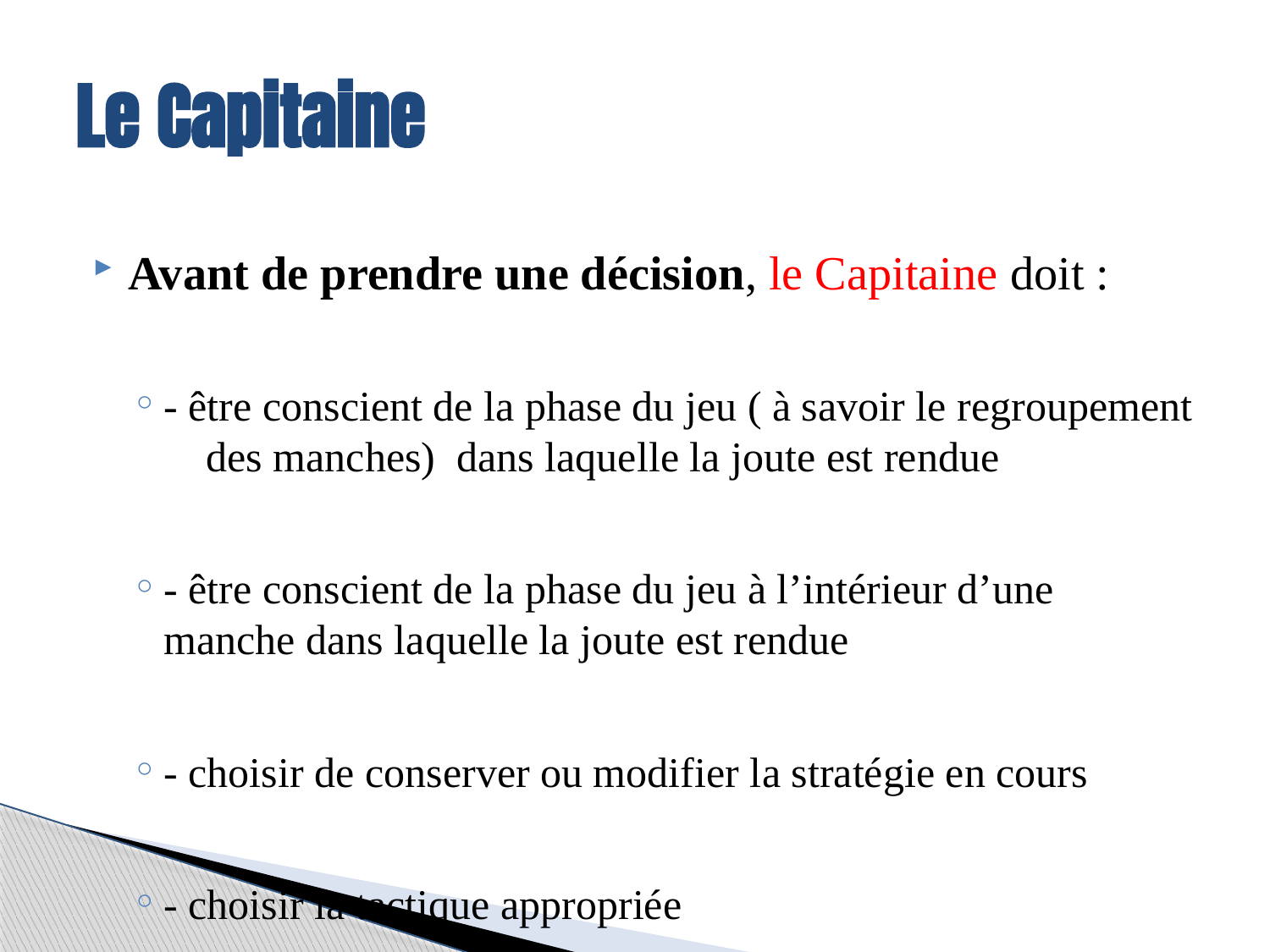

# Le Capitaine
Avant de prendre une décision, le Capitaine doit :

- être conscient de la phase du jeu ( à savoir le regroupement     des manches)  dans laquelle la joute est rendue

- être conscient de la phase du jeu à l’intérieur d’une manche dans laquelle la joute est rendue

- choisir de conserver ou modifier la stratégie en cours

- choisir la tactique appropriée